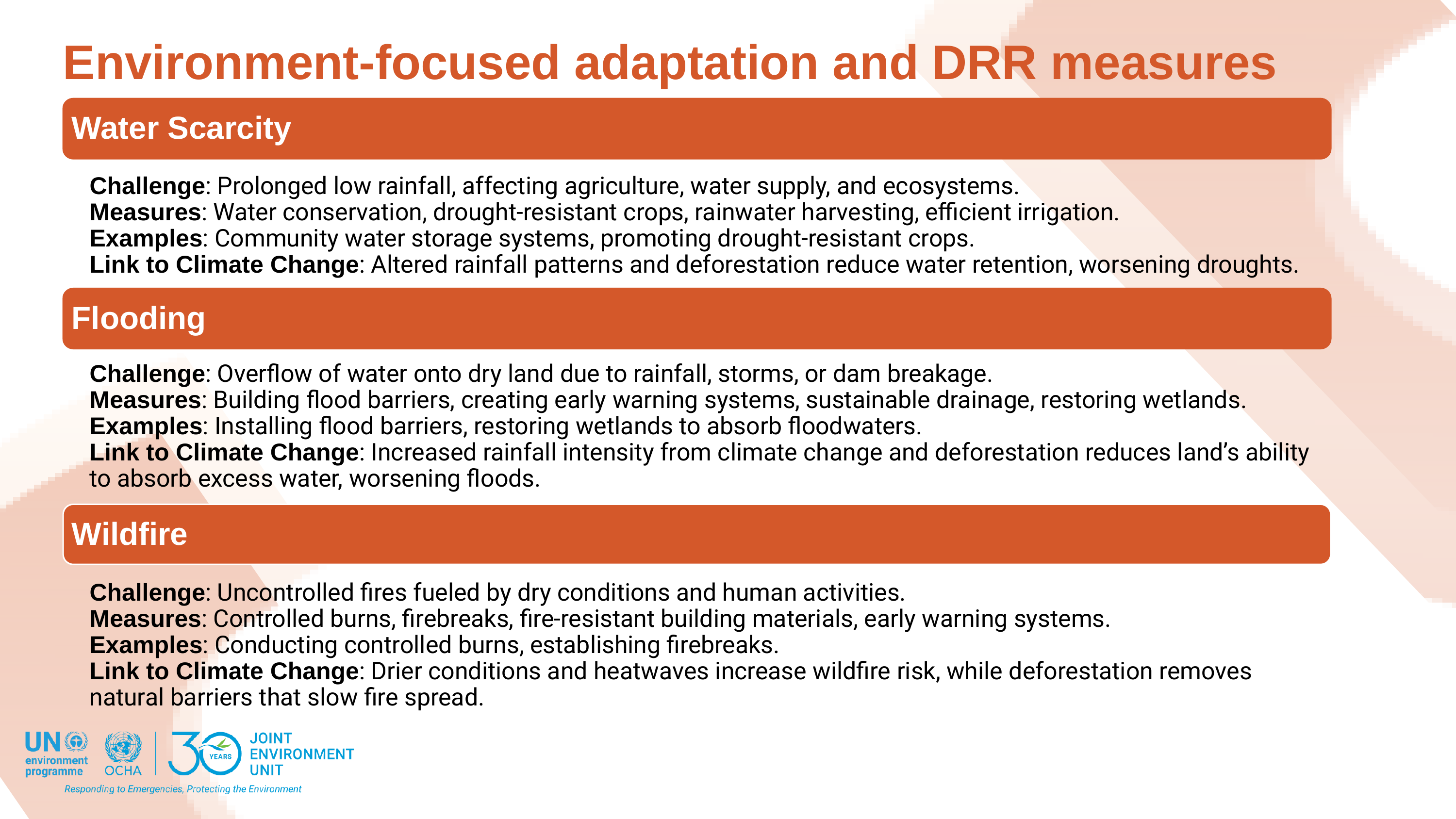

Environment-focused adaptation and DRR measures

Water Scarcity
Challenge: Prolonged low rainfall, affecting agriculture, water supply, and ecosystems.
Measures: Water conservation, drought-resistant crops, rainwater harvesting, efficient irrigation.
Examples: Community water storage systems, promoting drought-resistant crops.
Link to Climate Change: Altered rainfall patterns and deforestation reduce water retention, worsening droughts.

Flooding

Challenge: Overflow of water onto dry land due to rainfall, storms, or dam breakage.
Measures: Building flood barriers, creating early warning systems, sustainable drainage, restoring wetlands.
Examples: Installing flood barriers, restoring wetlands to absorb floodwaters.
Link to Climate Change: Increased rainfall intensity from climate change and deforestation reduces land’s ability to absorb excess water, worsening floods.

Wildfire
Challenge: Uncontrolled fires fueled by dry conditions and human activities.
Measures: Controlled burns, firebreaks, fire-resistant building materials, early warning systems.
Examples: Conducting controlled burns, establishing firebreaks.
Link to Climate Change: Drier conditions and heatwaves increase wildfire risk, while deforestation removes natural barriers that slow fire spread.